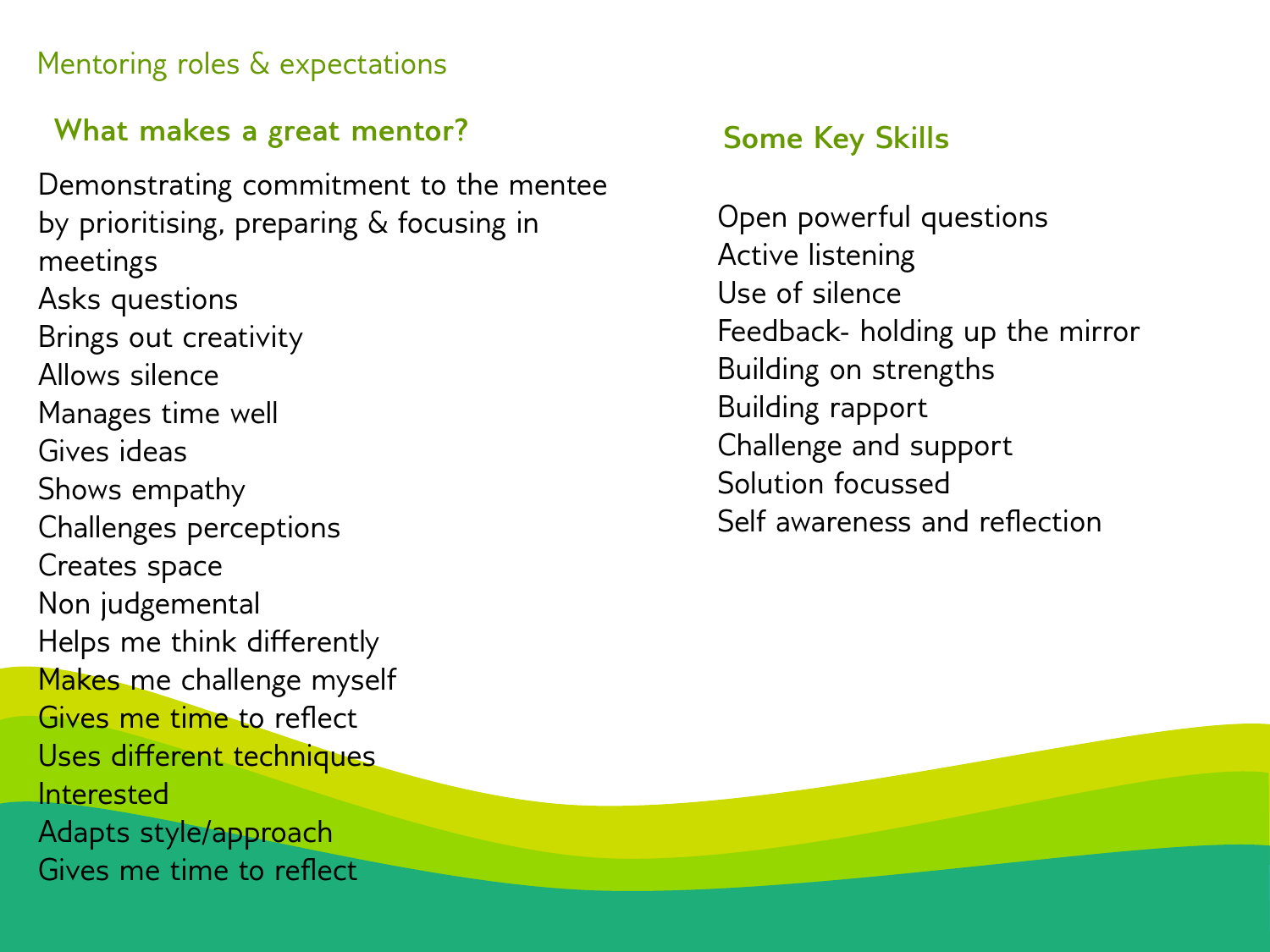

Mentoring roles & expectations
What makes a great mentor?
Some Key Skills
Demonstrating commitment to the mentee by prioritising, preparing & focusing in meetings
Asks questions
Brings out creativity
Allows silence
Manages time well
Gives ideas
Shows empathy
Challenges perceptions
Creates space
Non judgemental
Helps me think differently
Makes me challenge myself
Gives me time to reflect
Uses different techniques
Interested
Adapts style/approach
Gives me time to reflect
Open powerful questions
Active listening
Use of silence
Feedback- holding up the mirror
Building on strengths
Building rapport
Challenge and support
Solution focussed
Self awareness and reflection